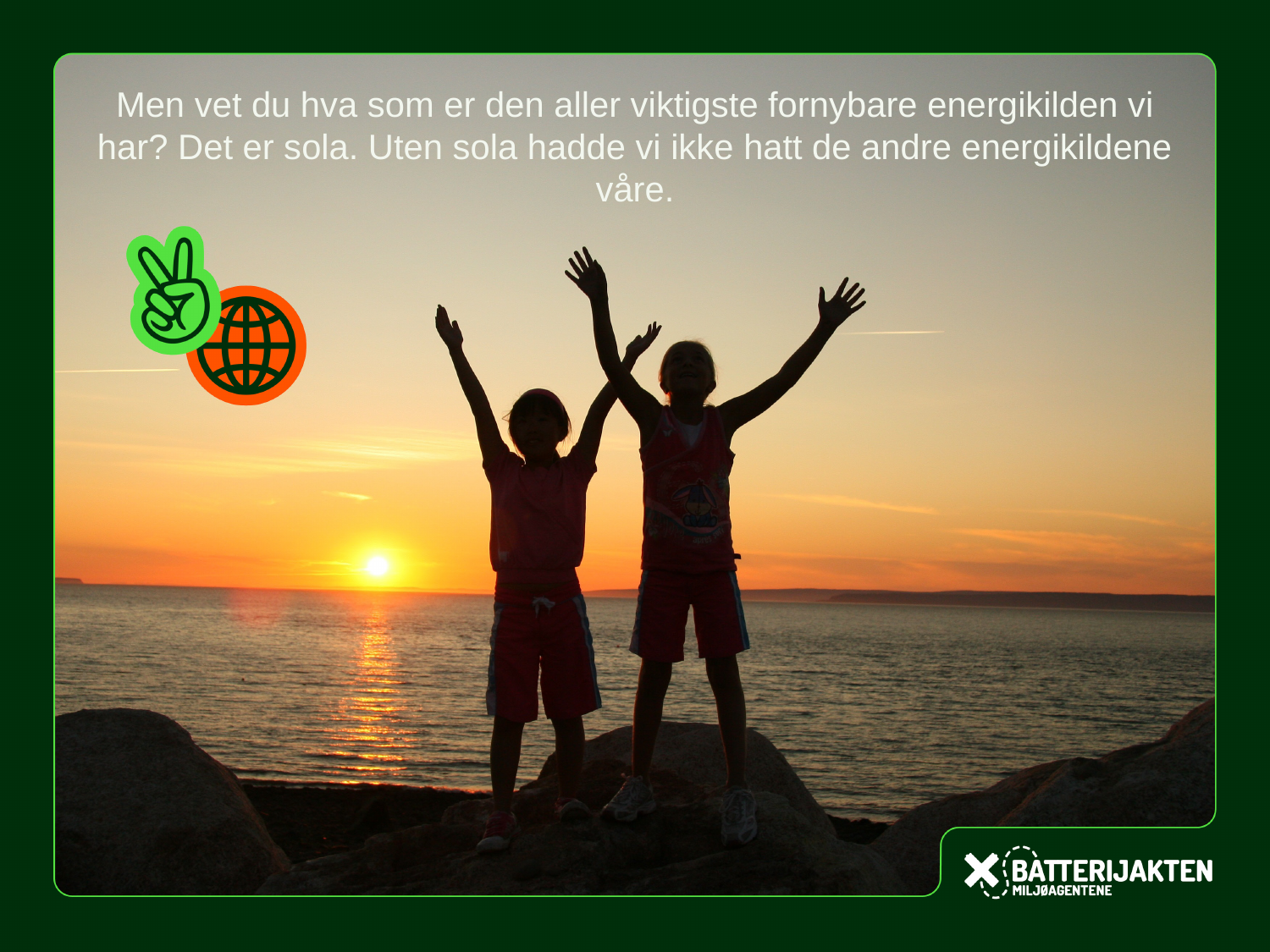

Men vet du hva som er den aller viktigste fornybare energikilden vi har? Det er sola. Uten sola hadde vi ikke hatt de andre energikildene våre.